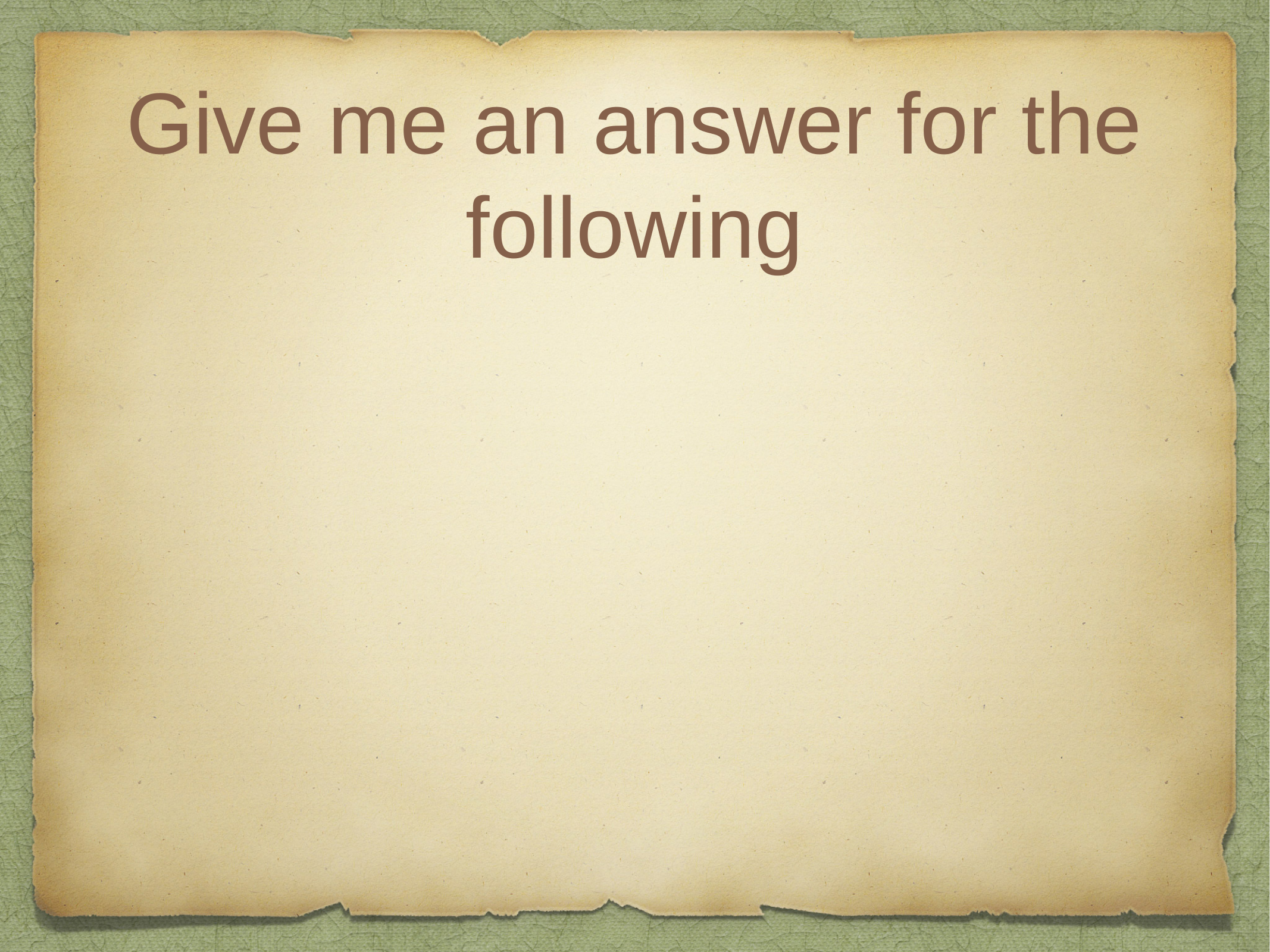

# Give me an answer for the following